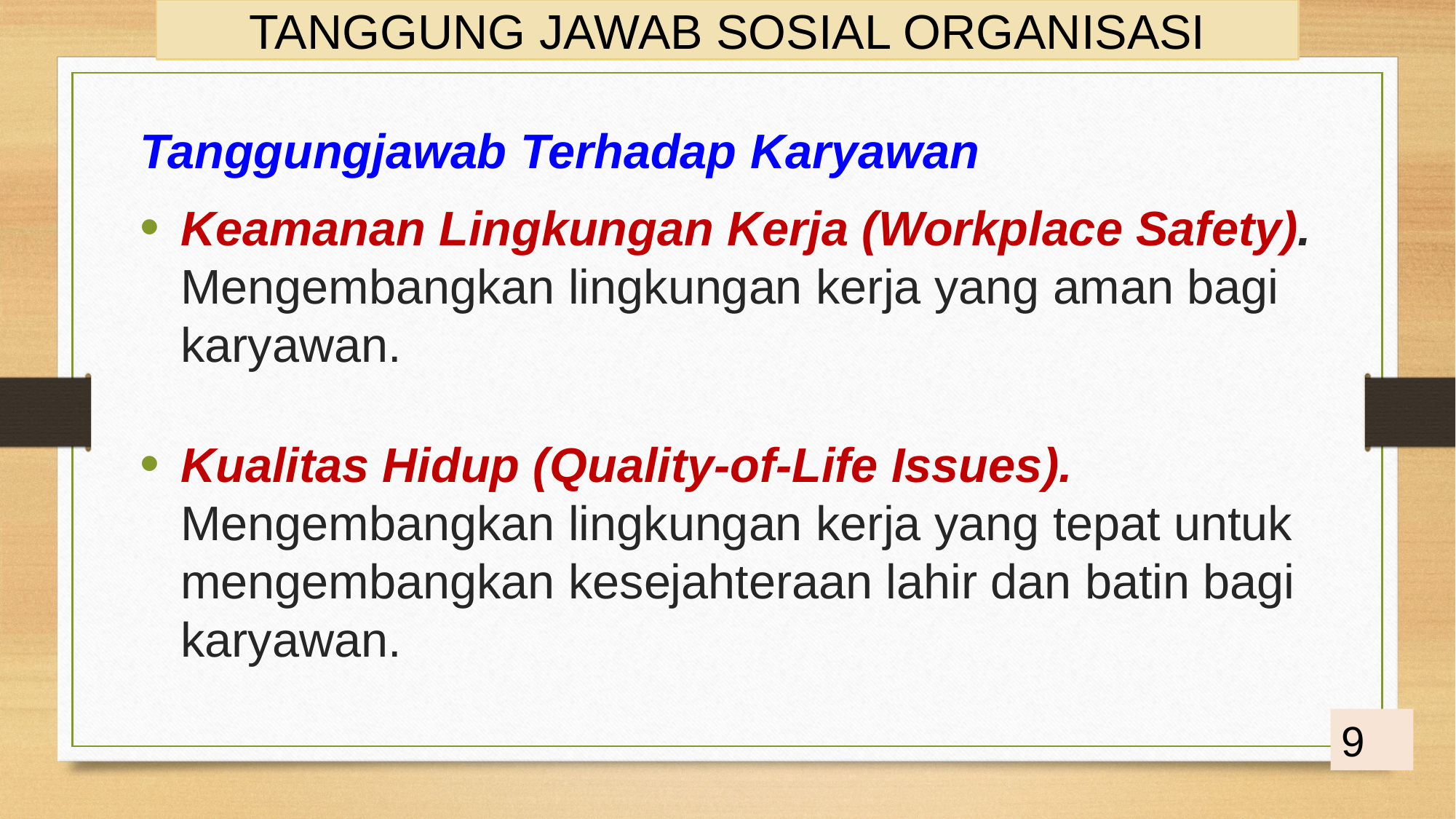

TANGGUNG JAWAB SOSIAL ORGANISASI
Tanggungjawab Terhadap Karyawan
Keamanan Lingkungan Kerja (Workplace Safety). Mengembangkan lingkungan kerja yang aman bagi karyawan.

Kualitas Hidup (Quality-of-Life Issues). Mengembangkan lingkungan kerja yang tepat untuk mengembangkan kesejahteraan lahir dan batin bagi karyawan.
9